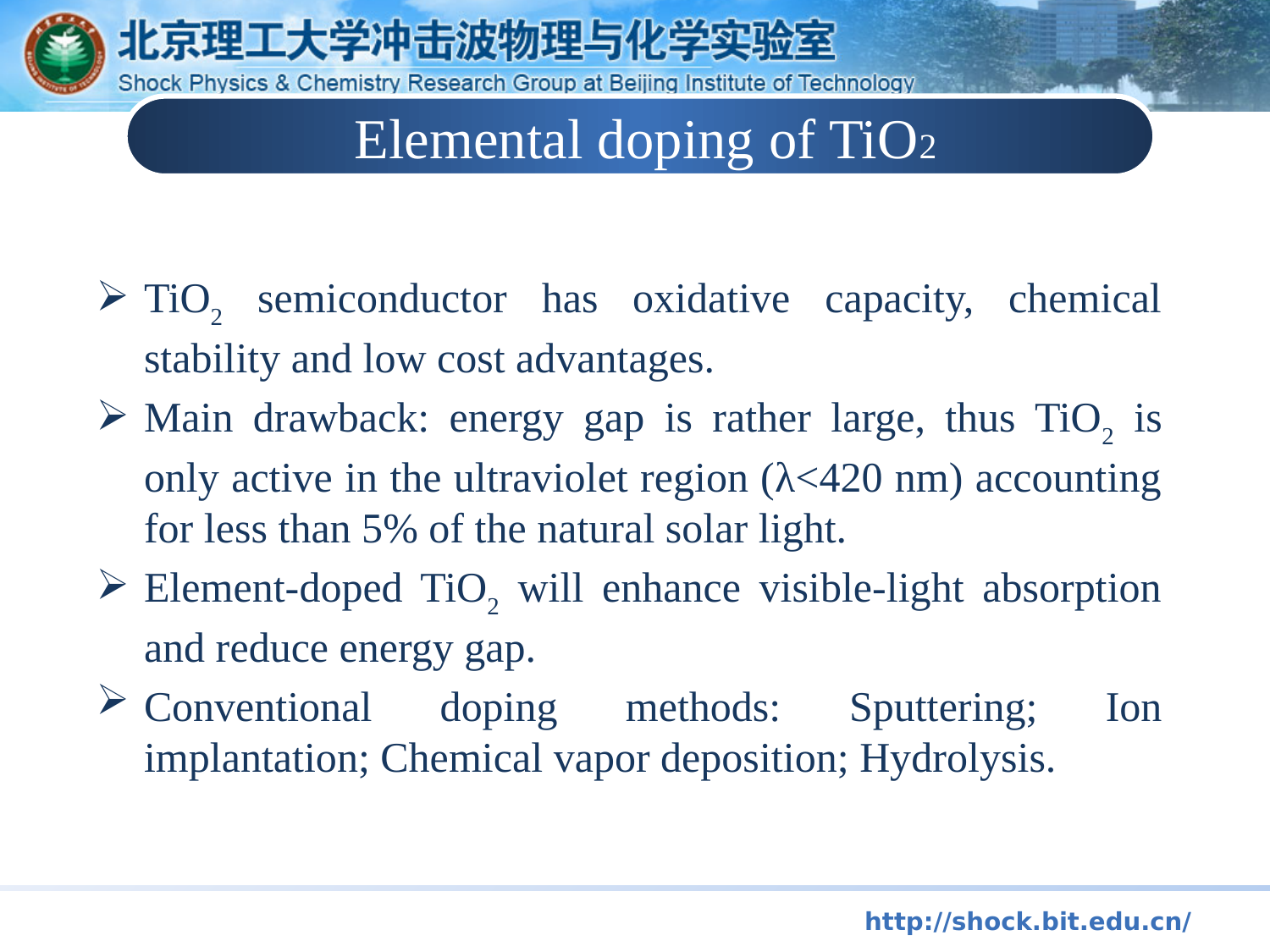

# Elemental doping of TiO2
TiO2 semiconductor has oxidative capacity, chemical stability and low cost advantages.
Main drawback: energy gap is rather large, thus TiO2 is only active in the ultraviolet region (λ<420 nm) accounting for less than 5% of the natural solar light.
Element-doped TiO2 will enhance visible-light absorption and reduce energy gap.
Conventional doping methods: Sputtering; Ion implantation; Chemical vapor deposition; Hydrolysis.